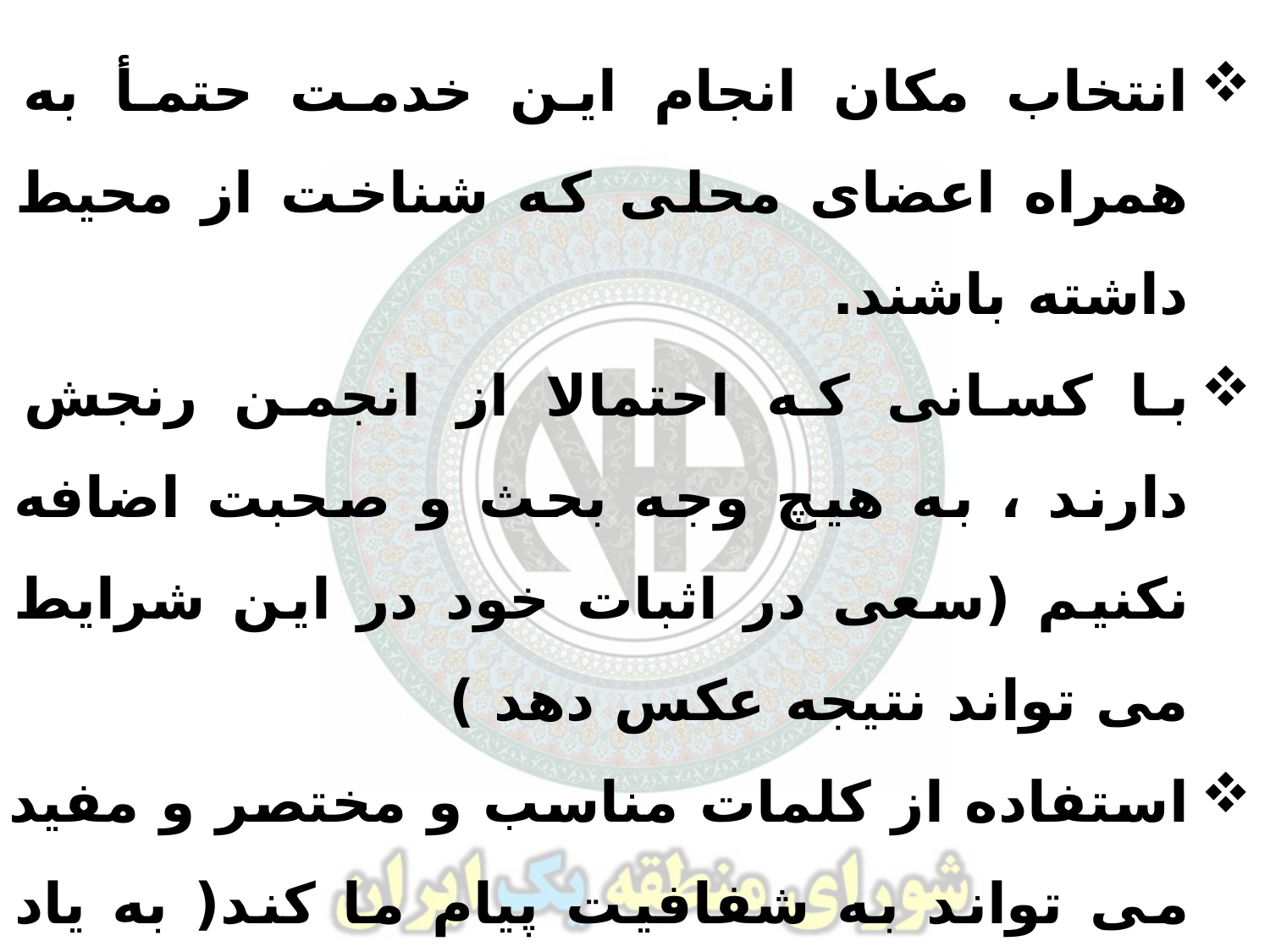

انتخاب مکان انجام این خدمت حتمأ به همراه اعضای محلی که شناخت از محیط داشته باشند.
با کسانی که احتمالا از انجمن رنجش دارند ، به هیچ وجه بحث و صحبت اضافه نکنیم (سعی در اثبات خود در این شرایط می تواند نتیجه عکس دهد )
استفاده از کلمات مناسب و مختصر و مفید می تواند به شفافیت پیام ما کند( به یاد داشته باشیم ، ما فقط می خواهیم پیام مان را در دسترس همدردانمان قرار دهیم)